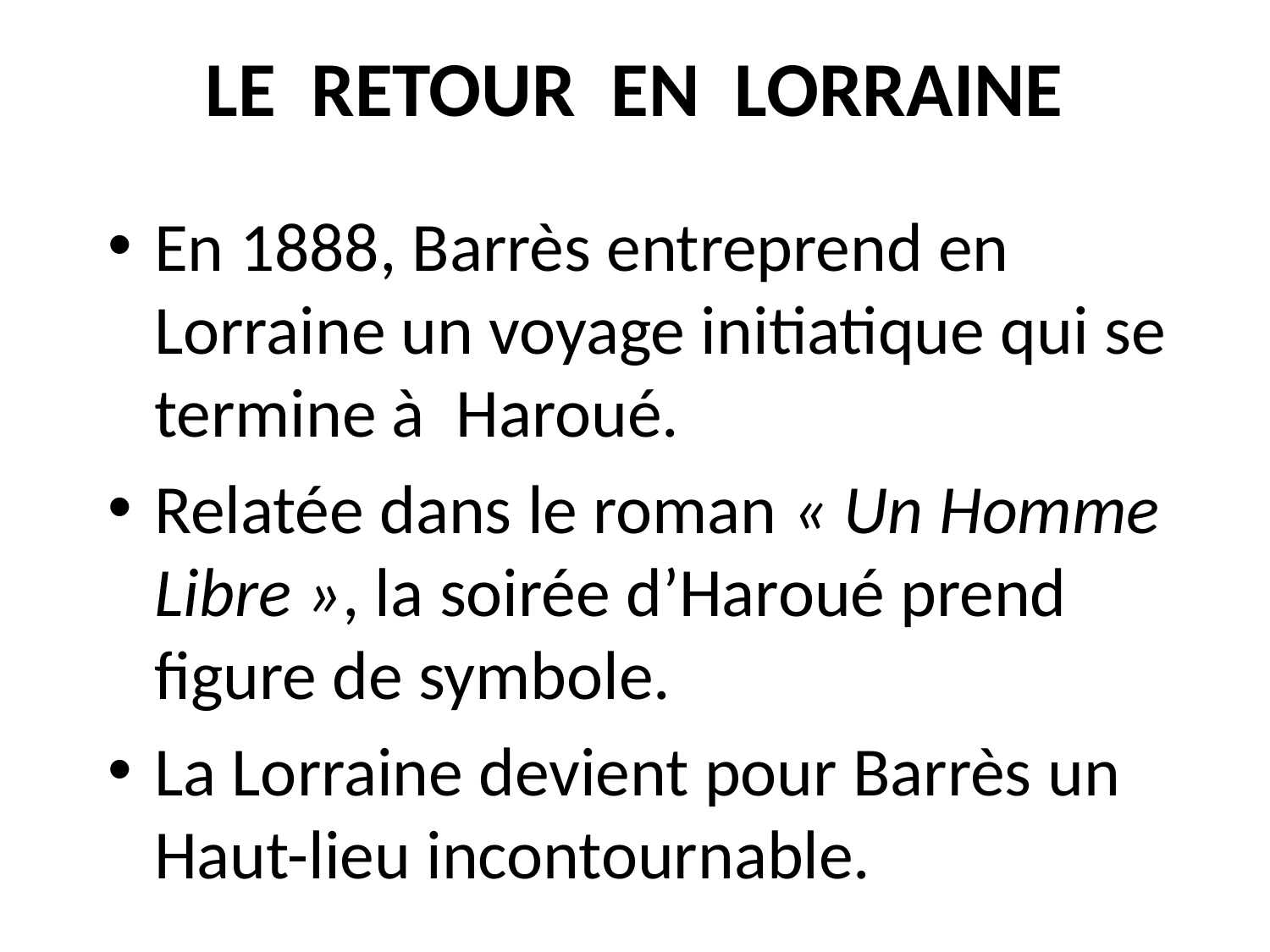

# LE  RETOUR  EN  LORRAINE
En 1888, Barrès entreprend en Lorraine un voyage initiatique qui se termine à  Haroué.
Relatée dans le roman « Un Homme Libre », la soirée d’Haroué prend figure de symbole.
La Lorraine devient pour Barrès un Haut-lieu incontournable.